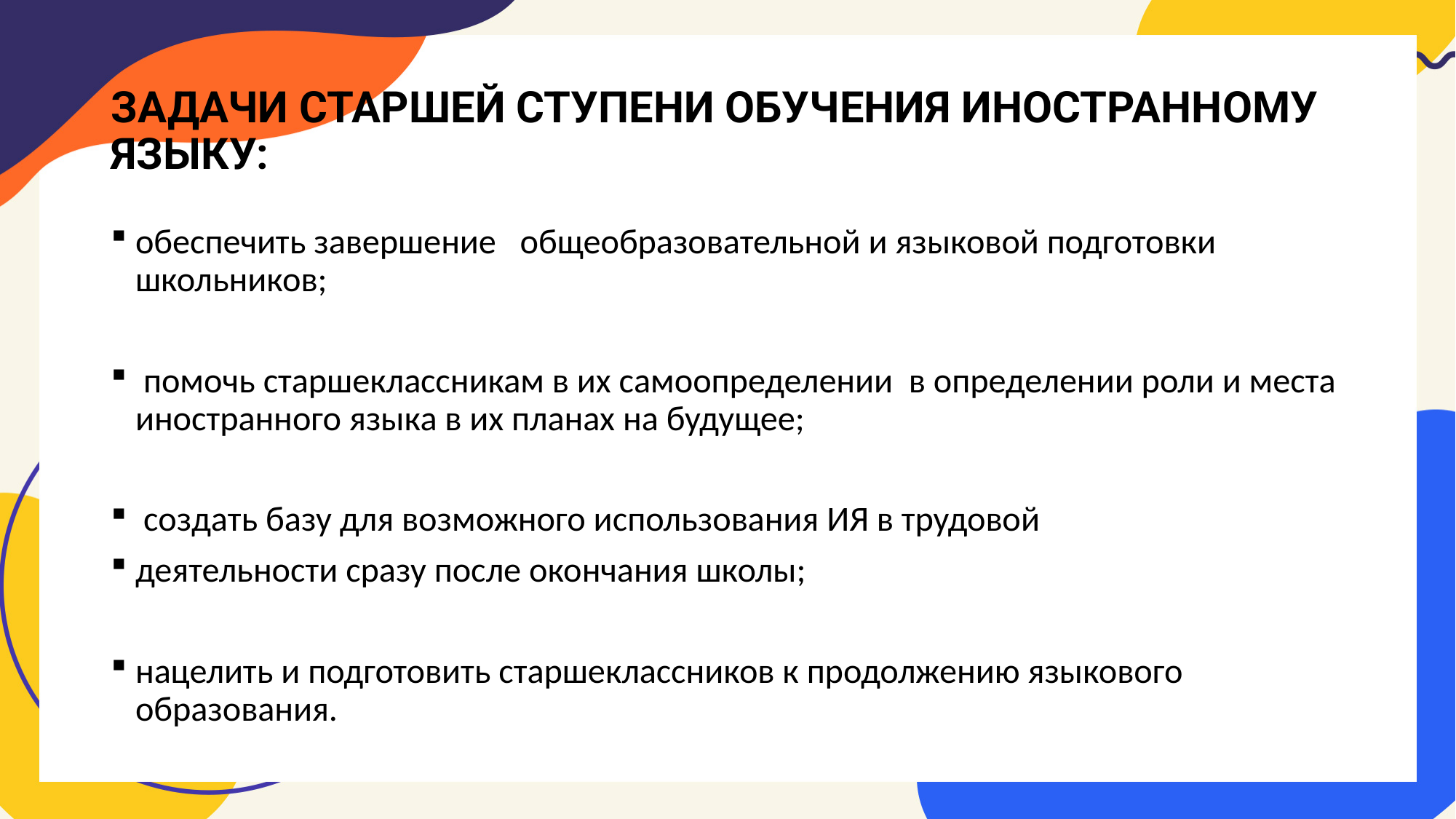

# ЗАДАЧИ СТАРШЕЙ СТУПЕНИ ОБУЧЕНИЯ ИНОСТРАННОМУ ЯЗЫКУ:
обеспечить завершение   общеобразовательной и языковой подготовки школьников;

 помочь старшеклассникам в их самоопределении  в определении роли и места иностранного языка в их планах на будущее;

 создать базу для возможного использования ИЯ в трудовой
деятельности сразу после окончания школы;

нацелить и подготовить старшеклассников к продолжению языкового образования.